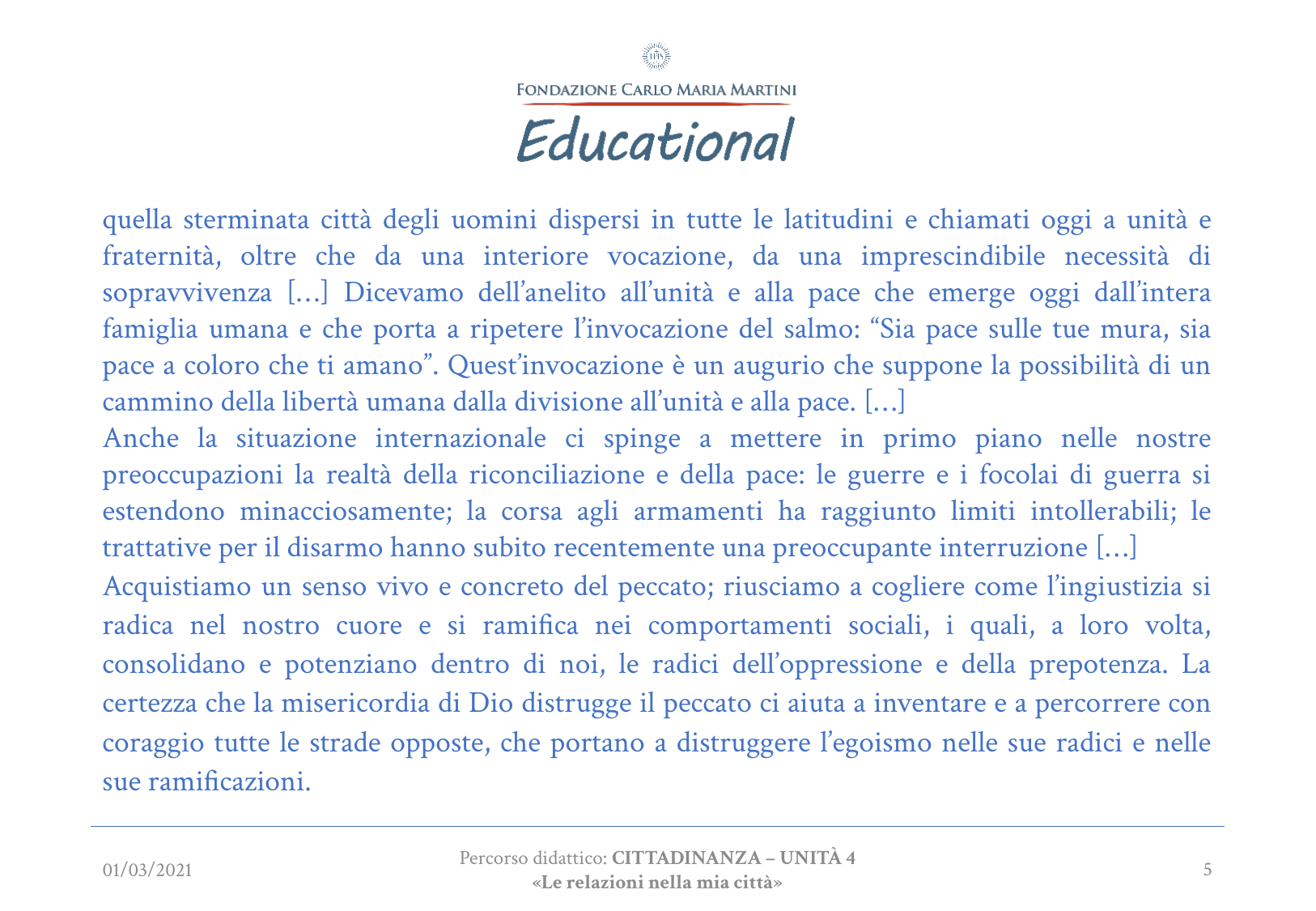

quella sterminata città degli uomini dispersi in tutte le latitudini e chiamati oggi a unità e fraternità, oltre che da una interiore vocazione, da una imprescindibile necessità di sopravvivenza […] Dicevamo dell’anelito all’unità e alla pace che emerge oggi dall’intera famiglia umana e che porta a ripetere l’invocazione del salmo: “Sia pace sulle tue mura, sia pace a coloro che ti amano”. Quest’invocazione è un augurio che suppone la possibilità di un cammino della libertà umana dalla divisione all’unità e alla pace. […]
Anche la situazione internazionale ci spinge a mettere in primo piano nelle nostre preoccupazioni la realtà della riconciliazione e della pace: le guerre e i focolai di guerra si estendono minacciosamente; la corsa agli armamenti ha raggiunto limiti intollerabili; le trattative per il disarmo hanno subito recentemente una preoccupante interruzione […]
Acquistiamo un senso vivo e concreto del peccato; riusciamo a cogliere come l’ingiustizia si radica nel nostro cuore e si ramifica nei comportamenti sociali, i quali, a loro volta, consolidano e potenziano dentro di noi, le radici dell’oppressione e della prepotenza. La certezza che la misericordia di Dio distrugge il peccato ci aiuta a inventare e a percorrere con coraggio tutte le strade opposte, che portano a distruggere l’egoismo nelle sue radici e nelle sue ramificazioni.

01/03/2021
Percorso didattico: CITTADINANZA – unità 4 «Le relazioni nella mia città»
5